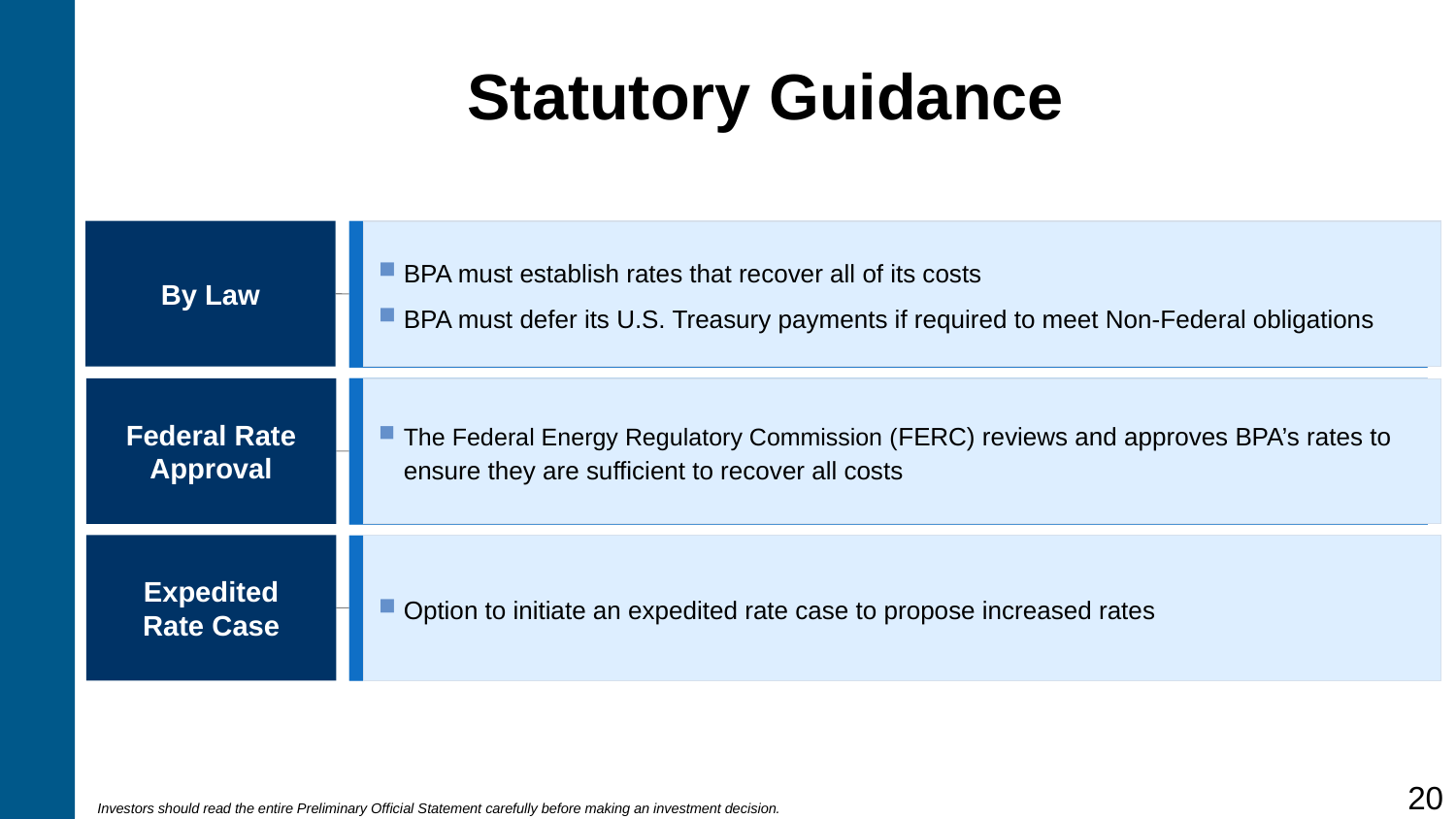

Statutory Guidance
By Law
BPA must establish rates that recover all of its costs
BPA must defer its U.S. Treasury payments if required to meet Non-Federal obligations
Federal Rate Approval
The Federal Energy Regulatory Commission (FERC) reviews and approves BPA’s rates to ensure they are sufficient to recover all costs
Expedited
Rate Case
Option to initiate an expedited rate case to propose increased rates
20
Investors should read the entire Preliminary Official Statement carefully before making an investment decision.